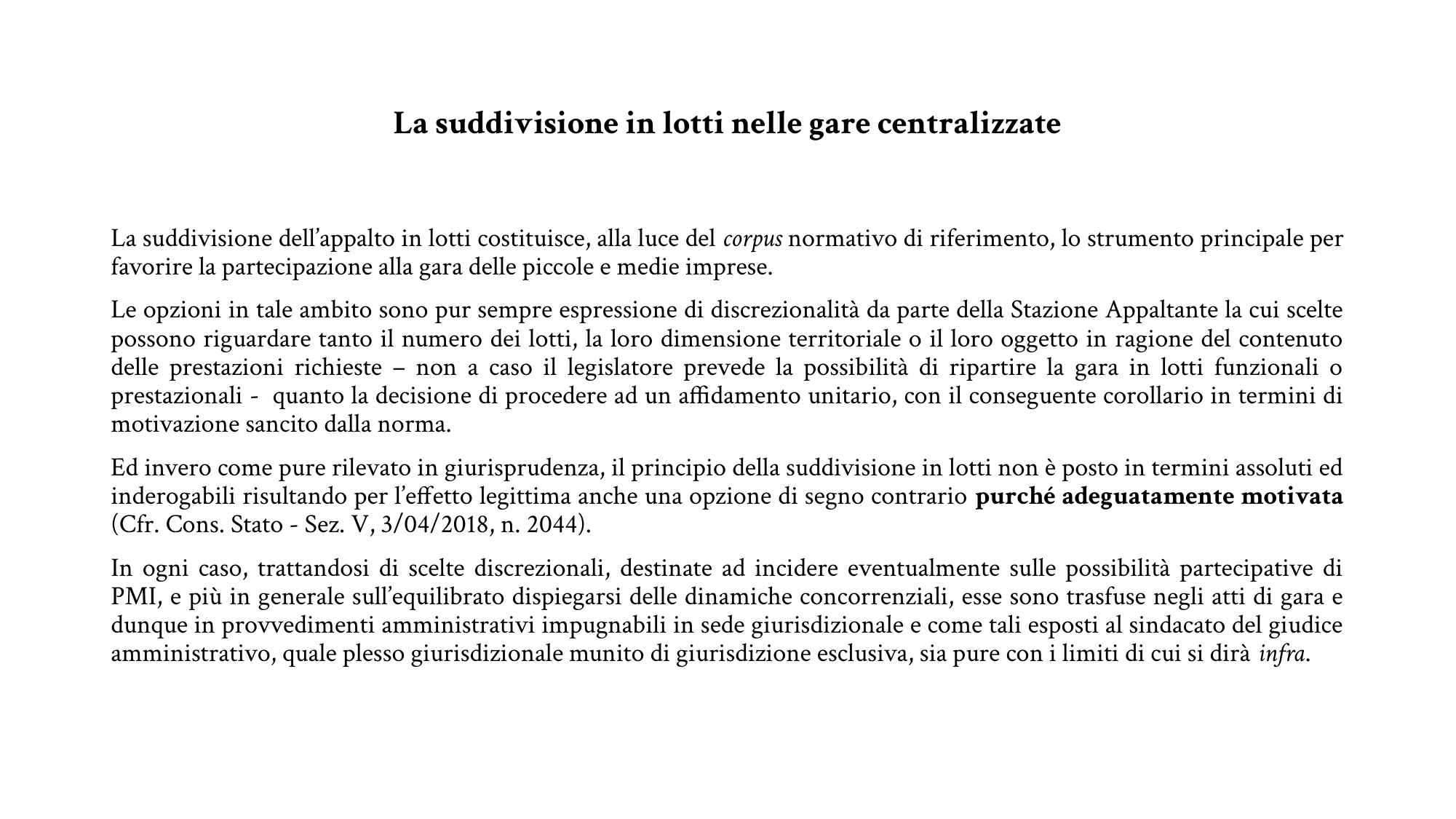

# La suddivisione in lotti nelle gare centralizzate
La suddivisione dell’appalto in lotti costituisce, alla luce del corpus normativo di riferimento, lo strumento principale per favorire la partecipazione alla gara delle piccole e medie imprese.
Le opzioni in tale ambito sono pur sempre espressione di discrezionalità da parte della Stazione Appaltante la cui scelte possono riguardare tanto il numero dei lotti, la loro dimensione territoriale o il loro oggetto in ragione del contenuto delle prestazioni richieste – non a caso il legislatore prevede la possibilità di ripartire la gara in lotti funzionali o prestazionali -  quanto la decisione di procedere ad un affidamento unitario, con il conseguente corollario in termini di motivazione sancito dalla norma.
Ed invero come pure rilevato in giurisprudenza, il principio della suddivisione in lotti non è posto in termini assoluti ed inderogabili risultando per l’effetto legittima anche una opzione di segno contrario purché adeguatamente motivata (Cfr. Cons. Stato - Sez. V, 3/04/2018, n. 2044).
In ogni caso, trattandosi di scelte discrezionali, destinate ad incidere eventualmente sulle possibilità partecipative di PMI, e più in generale sull’equilibrato dispiegarsi delle dinamiche concorrenziali, esse sono trasfuse negli atti di gara e dunque in provvedimenti amministrativi impugnabili in sede giurisdizionale e come tali esposti al sindacato del giudice amministrativo, quale plesso giurisdizionale munito di giurisdizione esclusiva, sia pure con i limiti di cui si dirà infra.